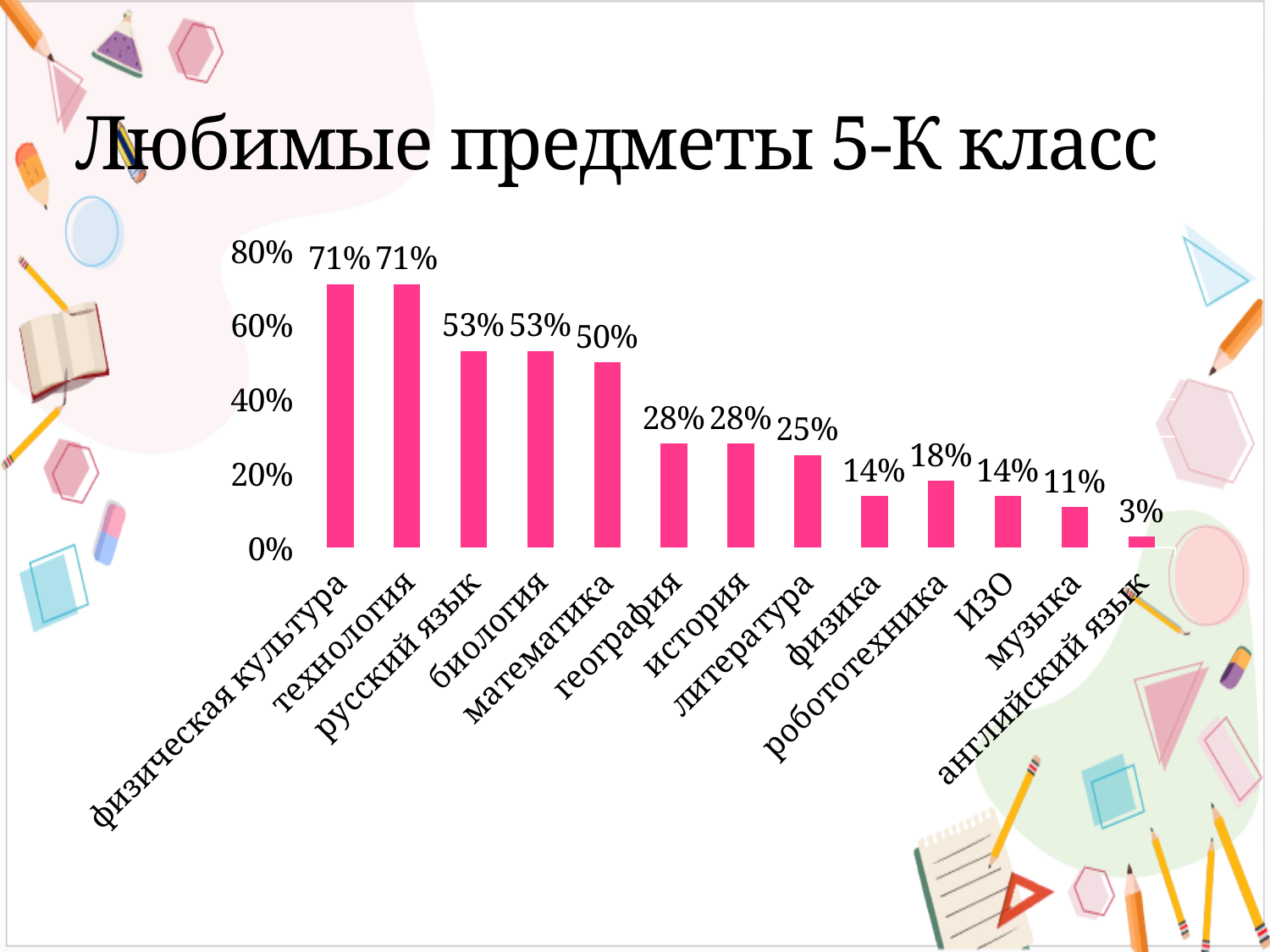

# Любимые предметы 5-К класс

### Chart

| Category | 5-К |
|---|---|
| физическая культура | 0.71 |
| технология | 0.71 |
| русский язык | 0.53 |
| биология | 0.53 |
| математика | 0.5 |
| география | 0.28 |
| история | 0.28 |
| литература | 0.25 |
| физика | 0.14 |
| робототехника | 0.18 |
| ИЗО | 0.14 |
| музыка | 0.11 |
| английский язык | 0.03 |